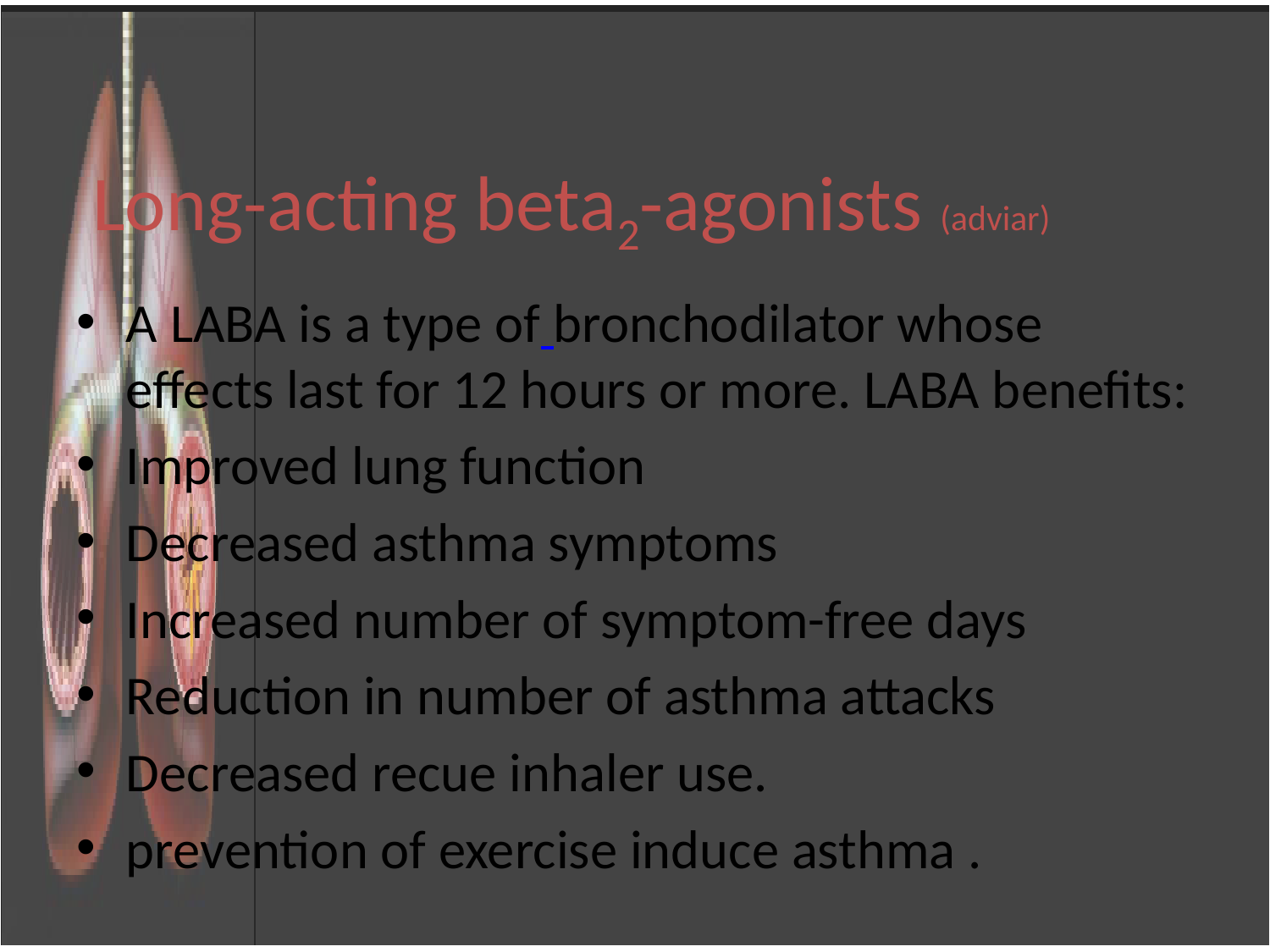

# Long-acting beta2-agonists (adviar)
A LABA is a type of bronchodilator whose effects last for 12 hours or more. LABA benefits:
Improved lung function
Decreased asthma symptoms
Increased number of symptom-free days
Reduction in number of asthma attacks
Decreased recue inhaler use.
prevention of exercise induce asthma .